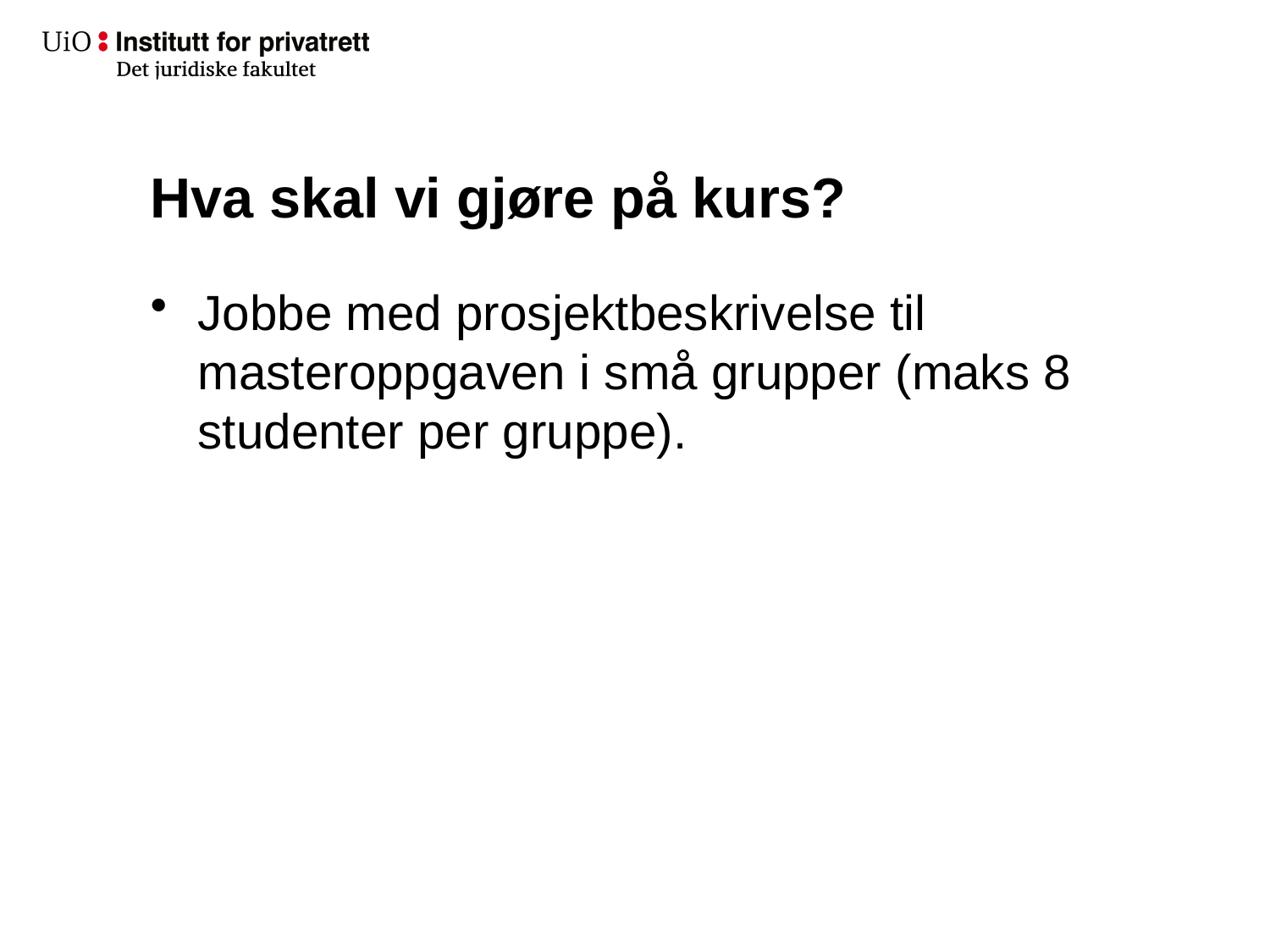

# Hva skal vi gjøre på kurs?
Jobbe med prosjektbeskrivelse til masteroppgaven i små grupper (maks 8 studenter per gruppe).